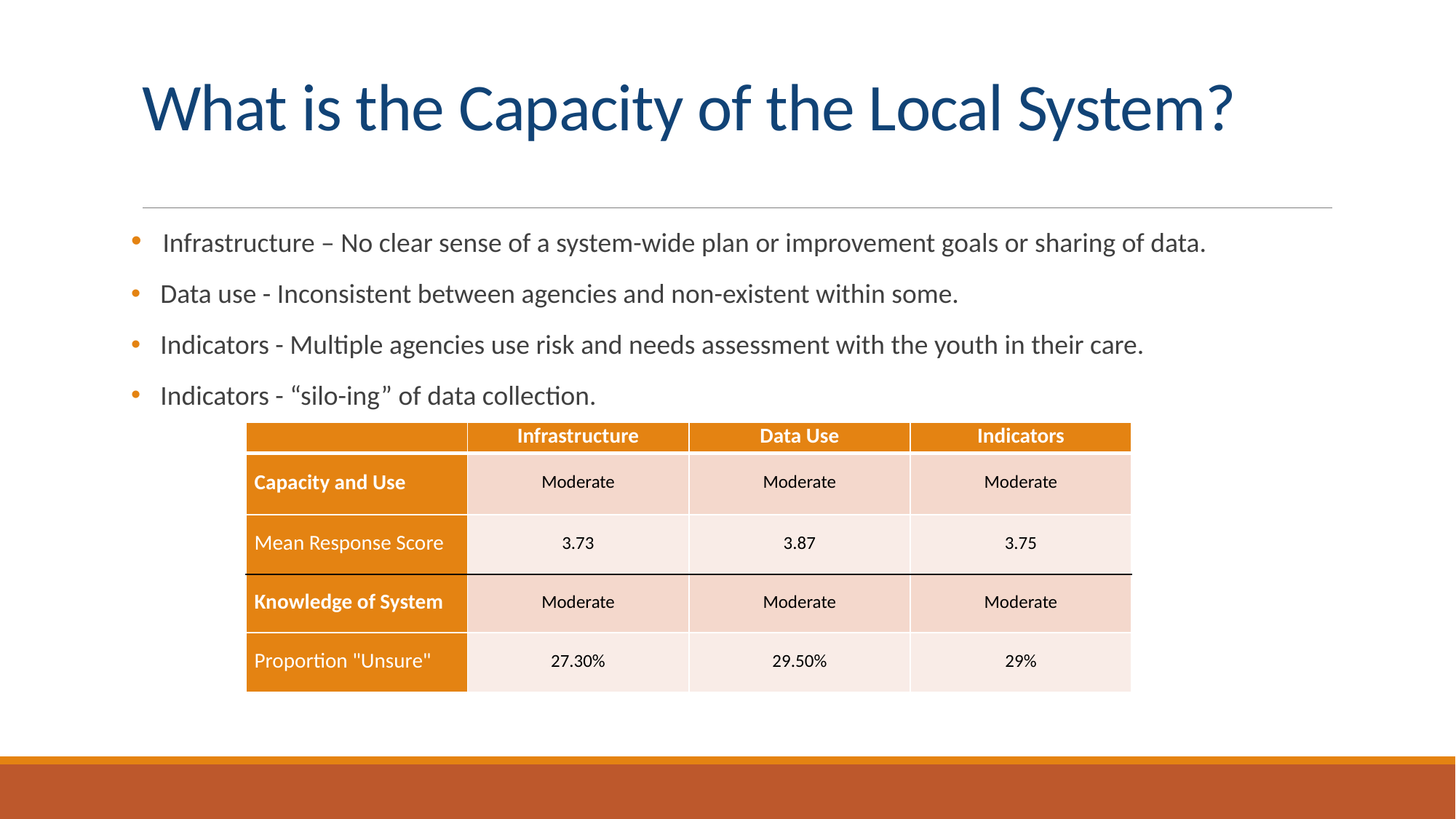

# What is the Capacity of the Local System?
   Infrastructure – No clear sense of a system-wide plan or improvement goals or sharing of data.
   Data use - Inconsistent between agencies and non-existent within some.
   Indicators - Multiple agencies use risk and needs assessment with the youth in their care.
   Indicators - “silo-ing” of data collection.

|  | Infrastructure | Data Use | Indicators |
| --- | --- | --- | --- |
| Capacity and Use | Moderate | Moderate | Moderate |
| Mean Response Score | 3.73 | 3.87 | 3.75 |
| Knowledge of System | Moderate | Moderate | Moderate |
| Proportion "Unsure" | 27.30% | 29.50% | 29% |